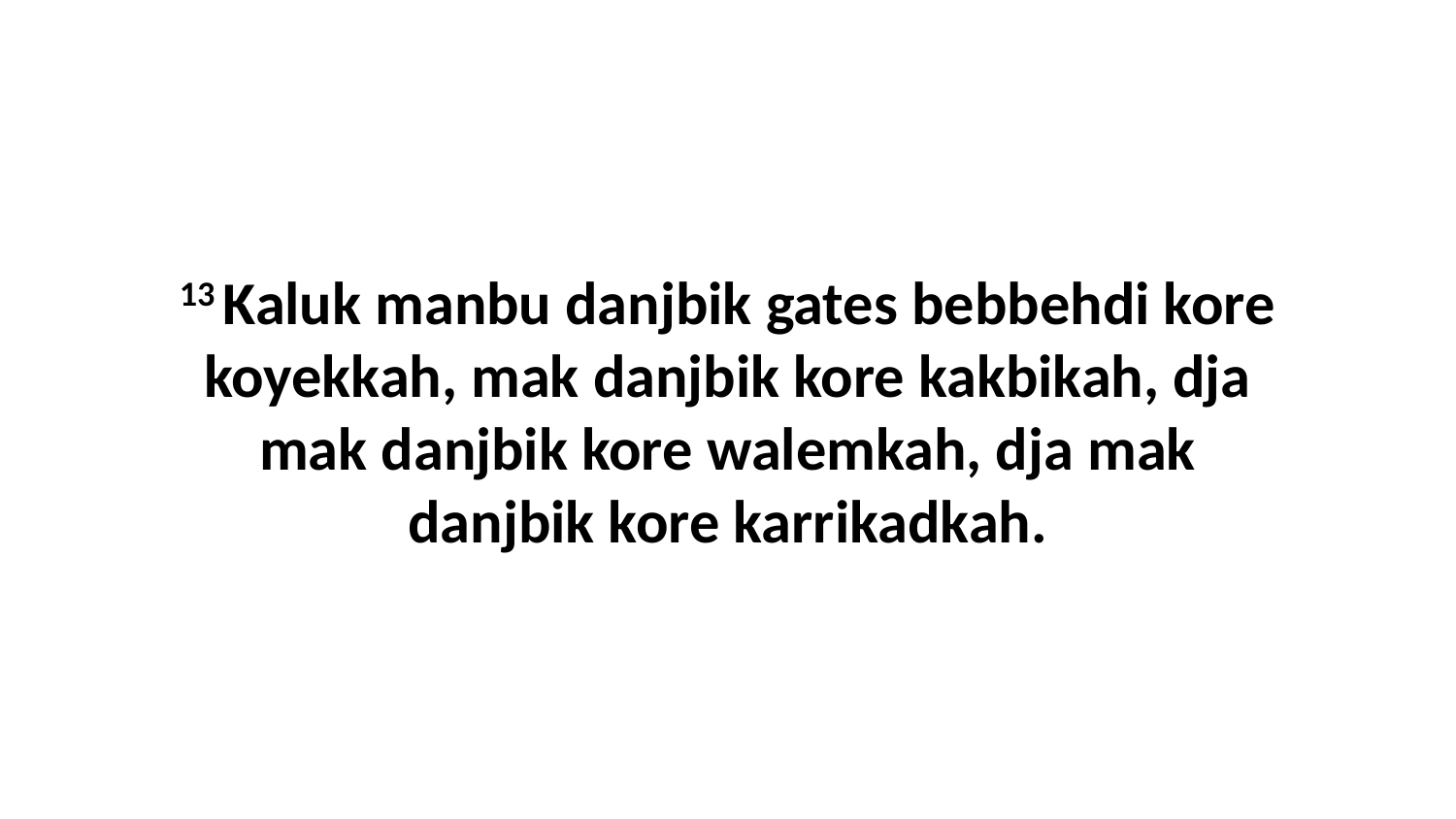

13 Kaluk manbu danjbik gates bebbehdi kore koyekkah, mak danjbik kore kakbikah, dja mak danjbik kore walemkah, dja mak danjbik kore karrikadkah.